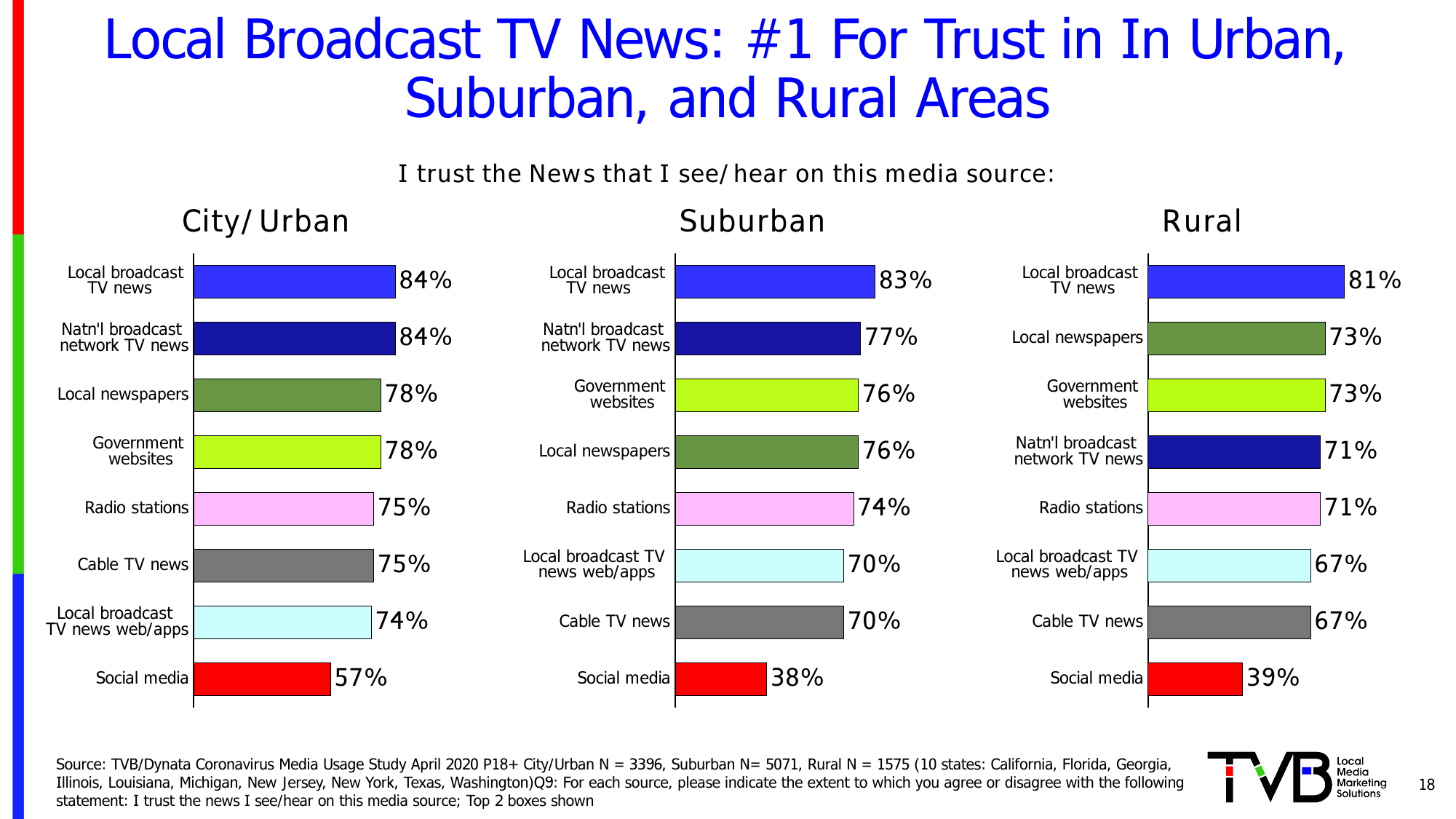

# Local Broadcast TV News: #1 For Trust in In Urban, Suburban, and Rural Areas
I trust the News that I see/hear on this media source:
City/Urban
Suburban
Rural

### Chart

| Category | Series 1 |
|---|---|
| Social media | 0.57 |
| Local broadcast
TV news web/apps | 0.74 |
| Cable TV news | 0.75 |
| Radio stations | 0.75 |
| Government
websites | 0.78 |
| Local newspapers | 0.78 |
| Natn'l broadcast
network TV news | 0.84 |
| Local broadcast
TV news    | 0.84 |

### Chart

| Category | Series 1 |
|---|---|
| Social media | 0.38 |
| Cable TV news | 0.7 |
| Local broadcast TV
news web/apps | 0.7 |
| Radio stations | 0.74 |
| Local newspapers | 0.76 |
| Government
websites | 0.76 |
| Natn'l broadcast
network TV news | 0.77 |
| Local broadcast
TV news     | 0.83 |

### Chart

| Category | Series 1 |
|---|---|
| Social media | 0.39 |
| Cable TV news | 0.67 |
| Local broadcast TV
news web/apps | 0.67 |
| Radio stations | 0.71 |
| Natn'l broadcast
network TV news | 0.71 |
| Government
websites | 0.73 |
| Local newspapers | 0.73 |
| Local broadcast
TV news | 0.81 |

### Chart

| Category |
|---|
18
Source: TVB/Dynata Coronavirus Media Usage Study April 2020 P18+ City/Urban N = 3396, Suburban N= 5071, Rural N = 1575 (10 states: California, Florida, Georgia, Illinois, Louisiana, Michigan, New Jersey, New York, Texas, Washington)Q9: For each source, please indicate the extent to which you agree or disagree with the following statement: I trust the news I see/hear on this media source; Top 2 boxes shown